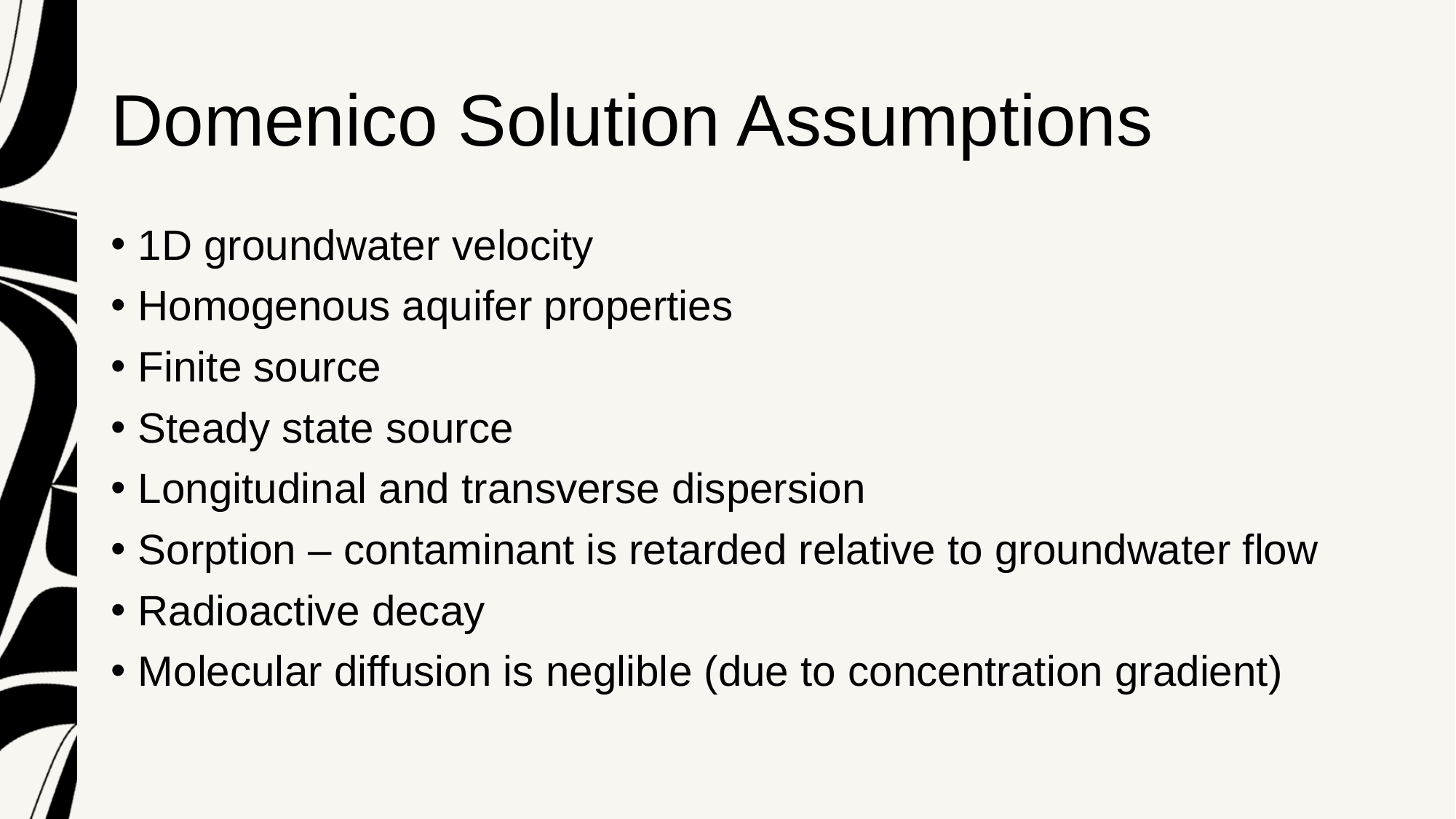

# Domenico Solution Assumptions
1D groundwater velocity
Homogenous aquifer properties
Finite source
Steady state source
Longitudinal and transverse dispersion
Sorption – contaminant is retarded relative to groundwater flow
Radioactive decay
Molecular diffusion is neglible (due to concentration gradient)